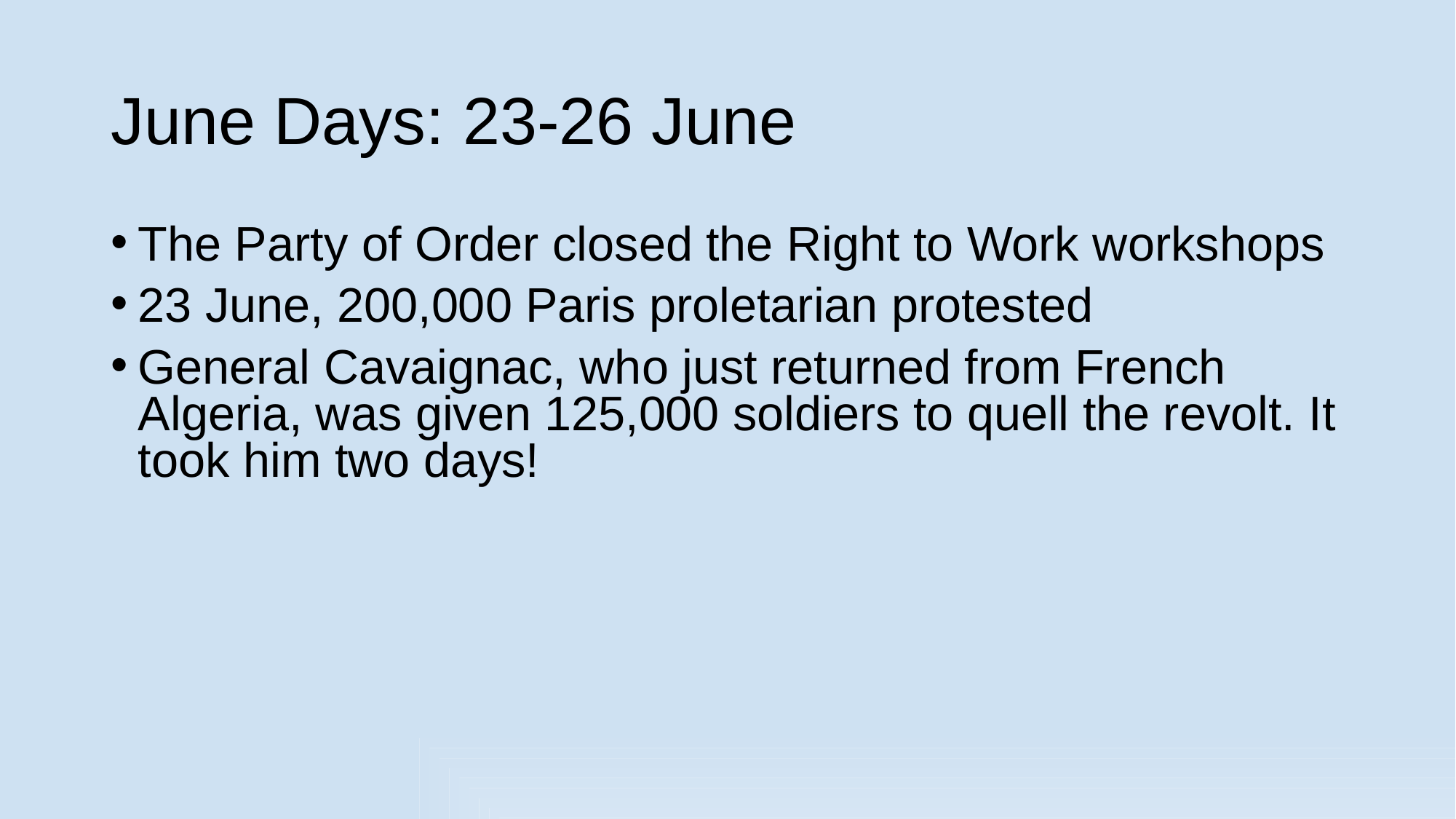

# June Days: 23-26 June
The Party of Order closed the Right to Work workshops
23 June, 200,000 Paris proletarian protested
General Cavaignac, who just returned from French Algeria, was given 125,000 soldiers to quell the revolt. It took him two days!